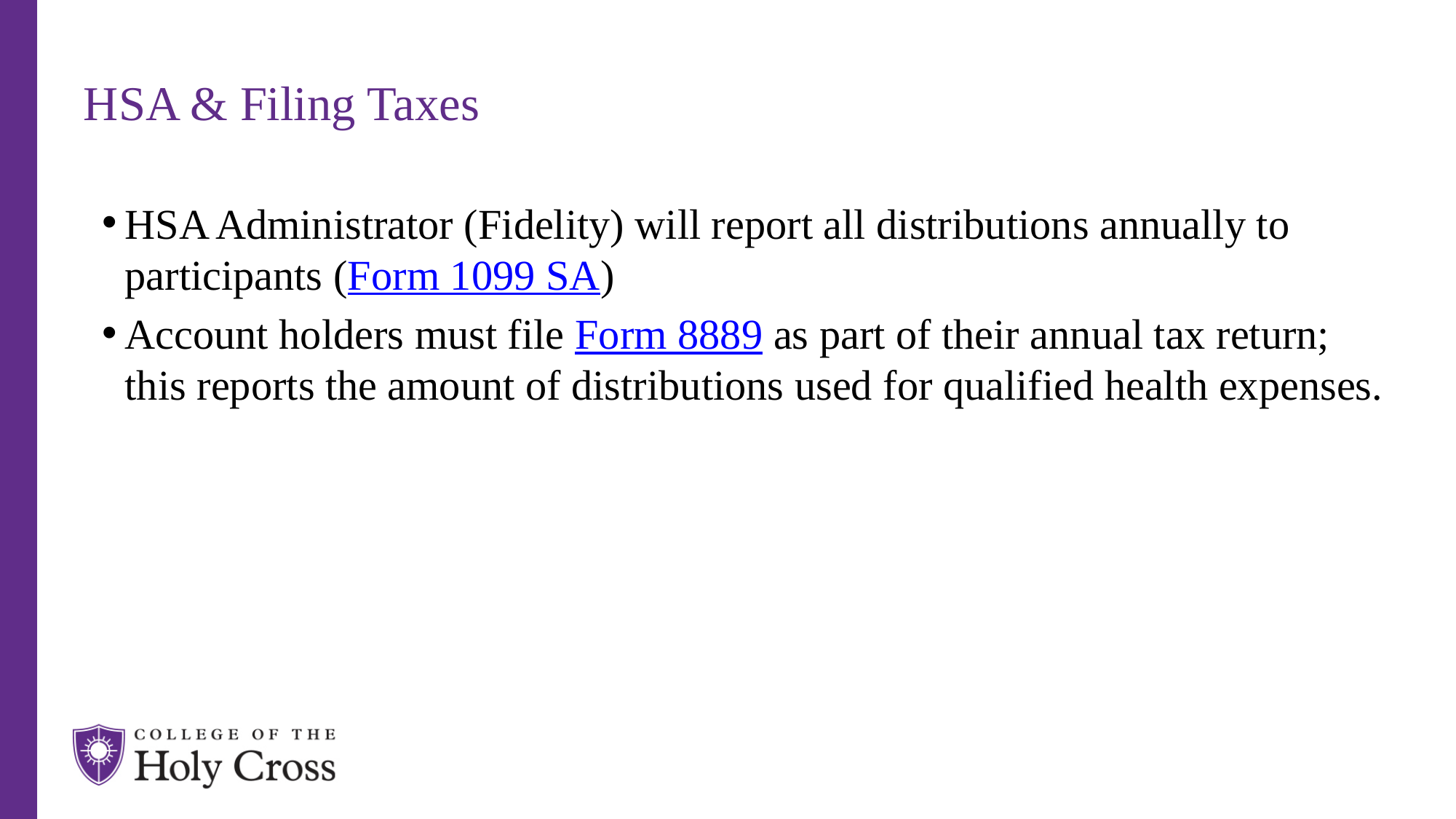

# HSA & Filing Taxes
HSA Administrator (Fidelity) will report all distributions annually to participants (Form 1099 SA)
Account holders must file Form 8889 as part of their annual tax return; this reports the amount of distributions used for qualified health expenses.